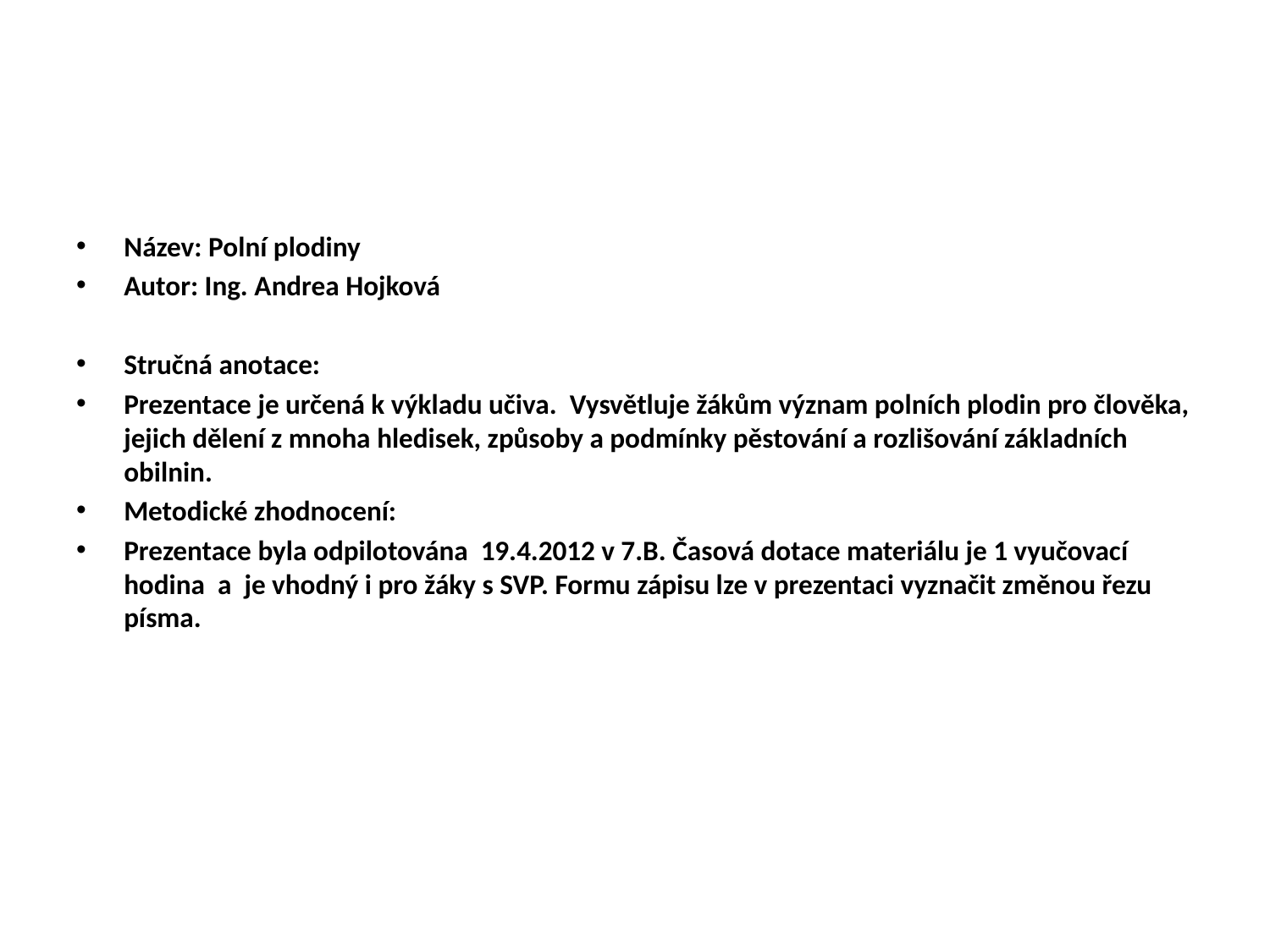

#
Název: Polní plodiny
Autor: Ing. Andrea Hojková

Stručná anotace:
Prezentace je určená k výkladu učiva.  Vysvětluje žákům význam polních plodin pro člověka, jejich dělení z mnoha hledisek, způsoby a podmínky pěstování a rozlišování základních obilnin.
Metodické zhodnocení:
Prezentace byla odpilotována  19.4.2012 v 7.B. Časová dotace materiálu je 1 vyučovací hodina  a  je vhodný i pro žáky s SVP. Formu zápisu lze v prezentaci vyznačit změnou řezu písma.